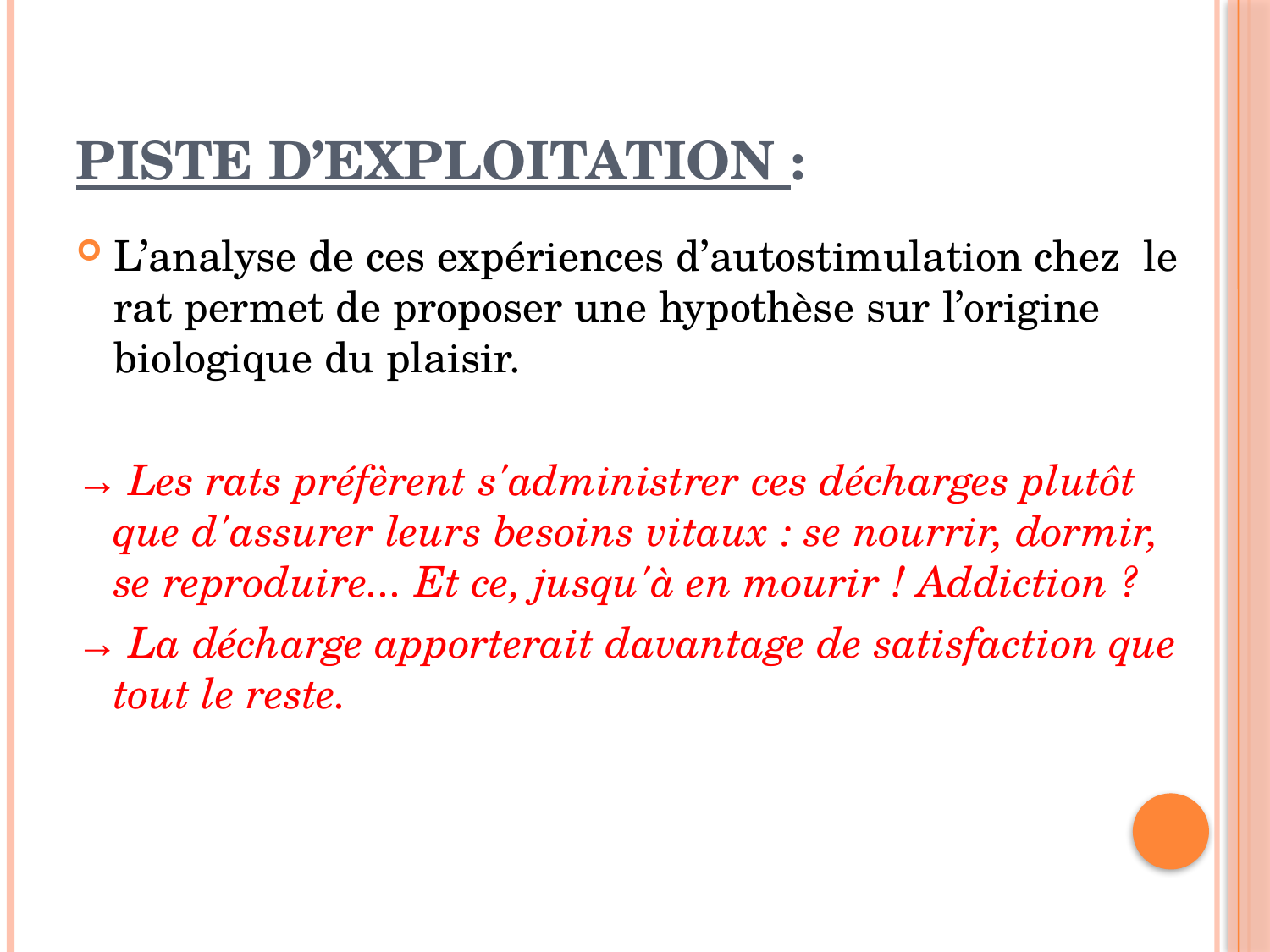

# Piste d’exploitation :
L’analyse de ces expériences d’autostimulation chez  le rat permet de proposer une hypothèse sur l’origine biologique du plaisir.

→ Les rats préfèrent s'administrer ces décharges plutôt que d'assurer leurs besoins vitaux : se nourrir, dormir, se reproduire... Et ce, jusqu'à en mourir ! Addiction ?
→ La décharge apporterait davantage de satisfaction que tout le reste.